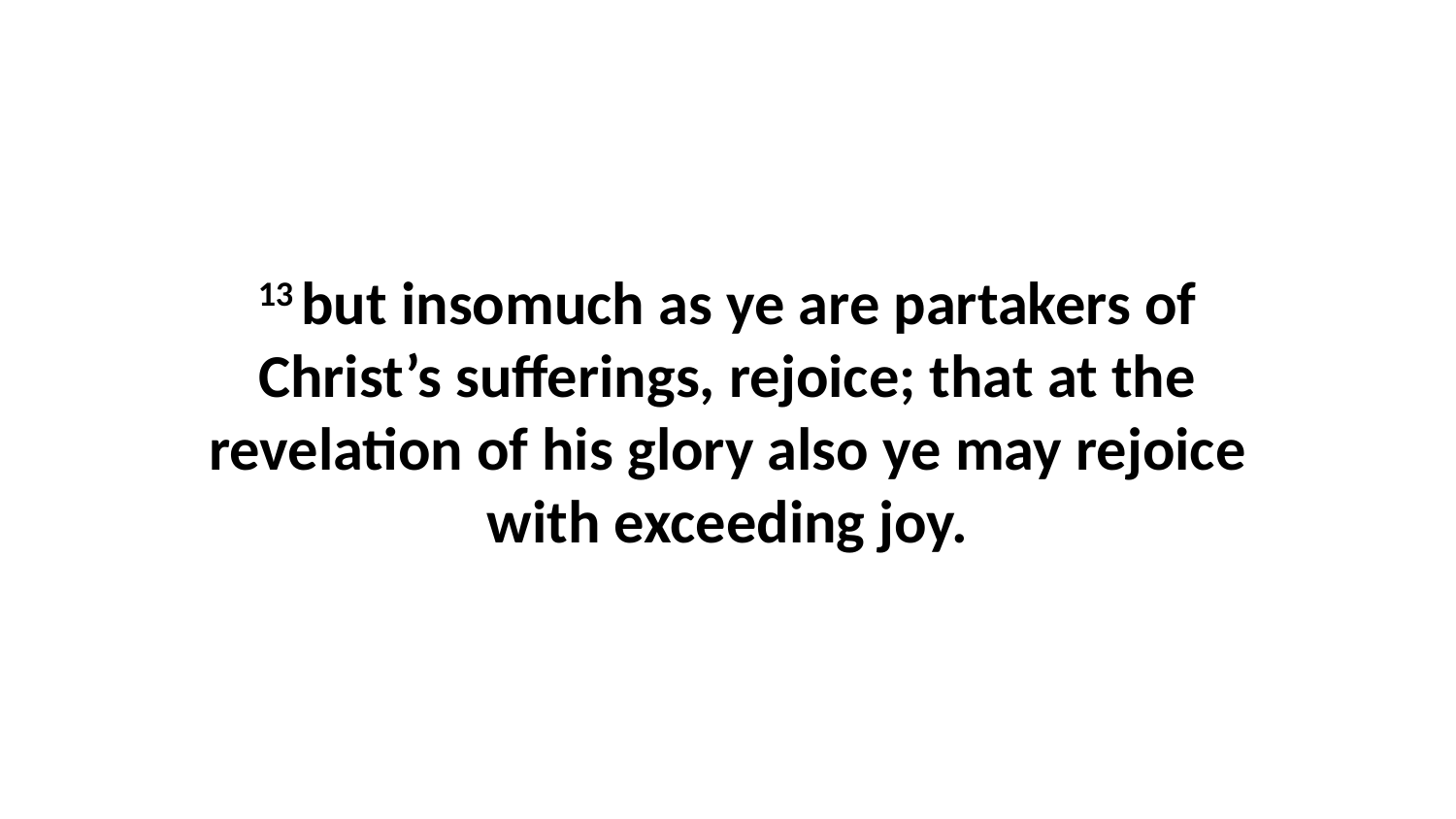

13 but insomuch as ye are partakers of Christ’s sufferings, rejoice; that at the revelation of his glory also ye may rejoice with exceeding joy.